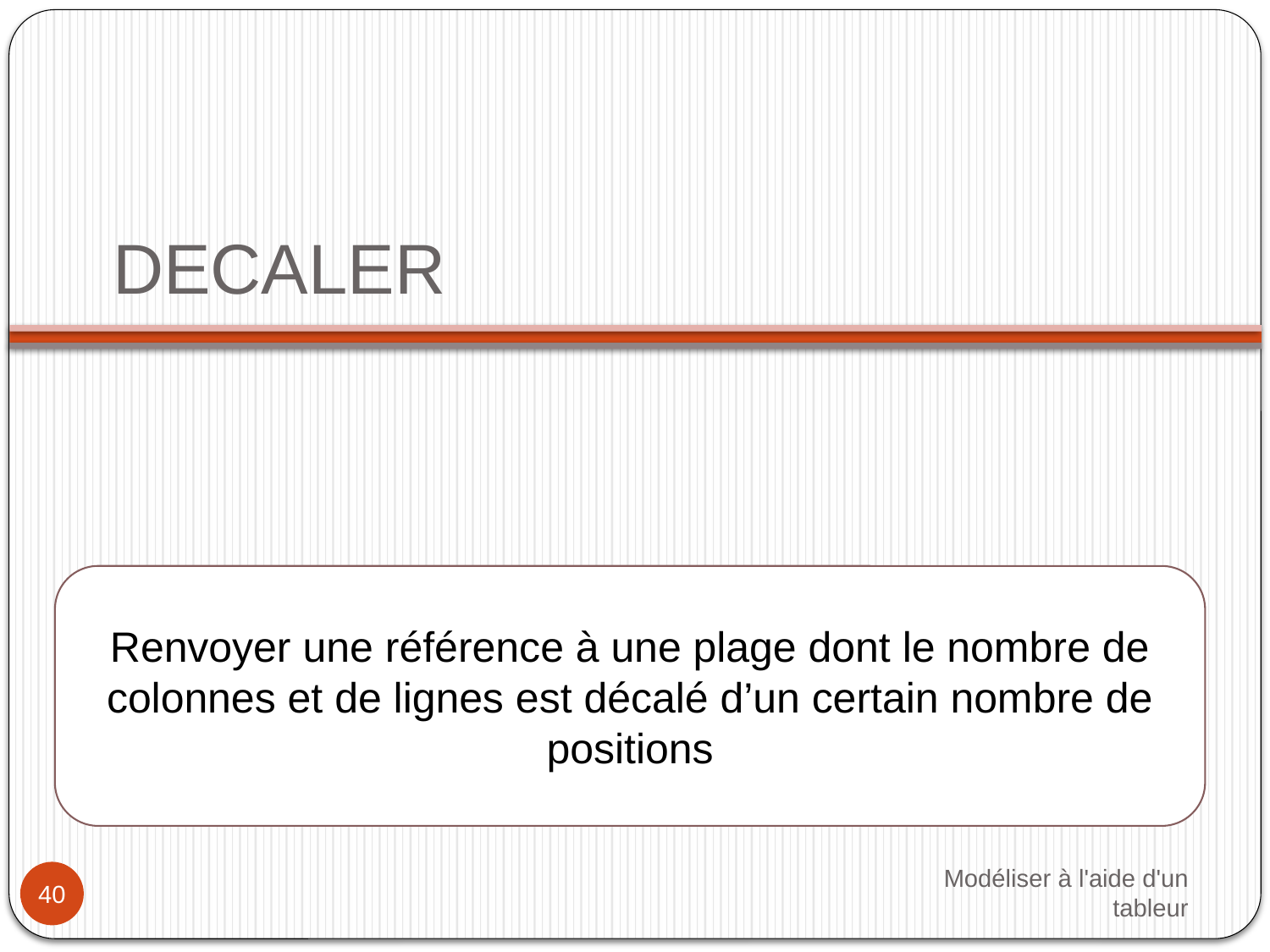

# DECALER

Renvoyer une référence à une plage dont le nombre de colonnes et de lignes est décalé d’un certain nombre de positions
Modéliser à l'aide d'un tableur
40